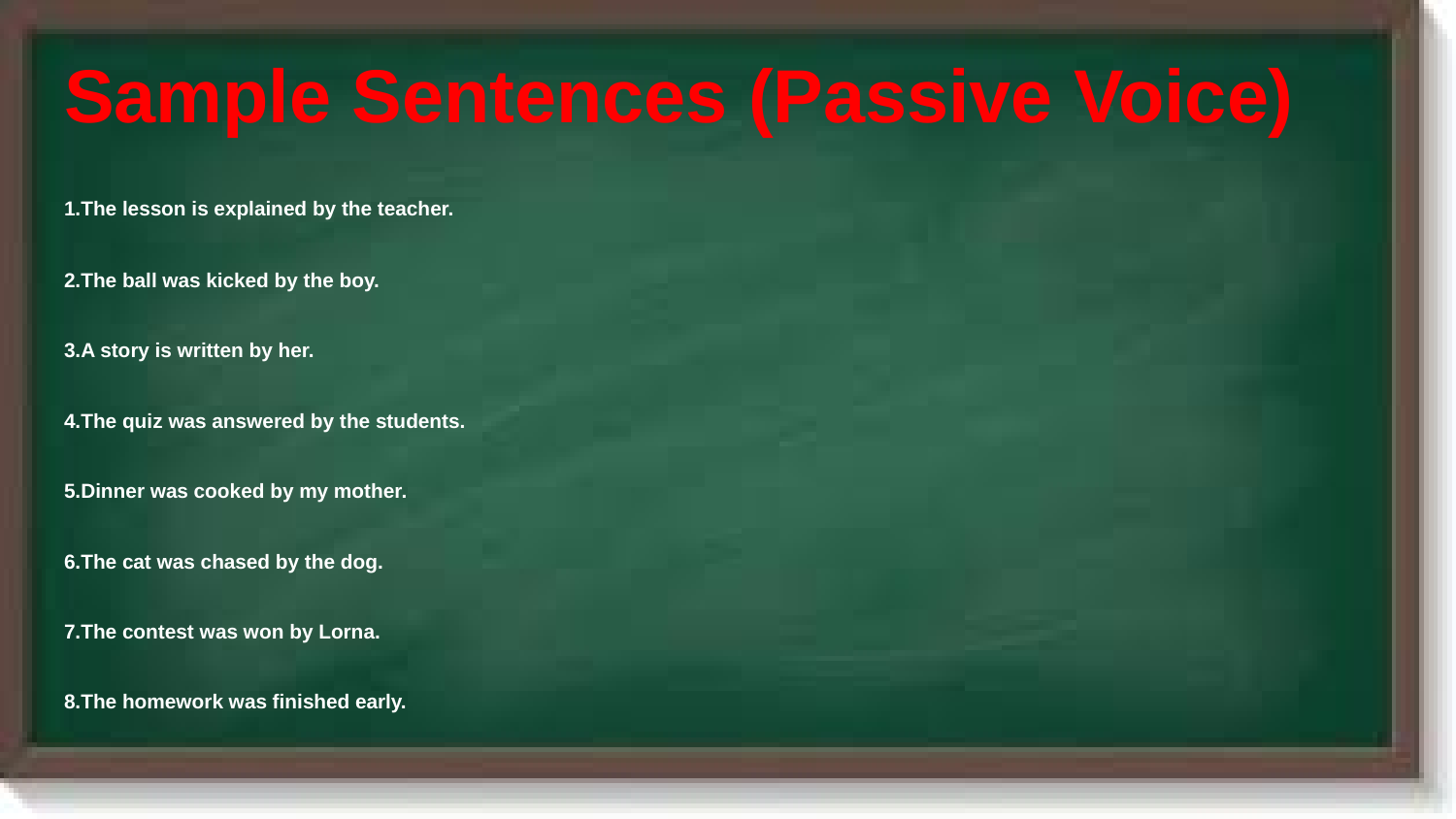

# Sample Sentences (Passive Voice)
1.The lesson is explained by the teacher.
2.The ball was kicked by the boy.
3.A story is written by her.
4.The quiz was answered by the students.
5.Dinner was cooked by my mother.
6.The cat was chased by the dog.
7.The contest was won by Lorna.
8.The homework was finished early.